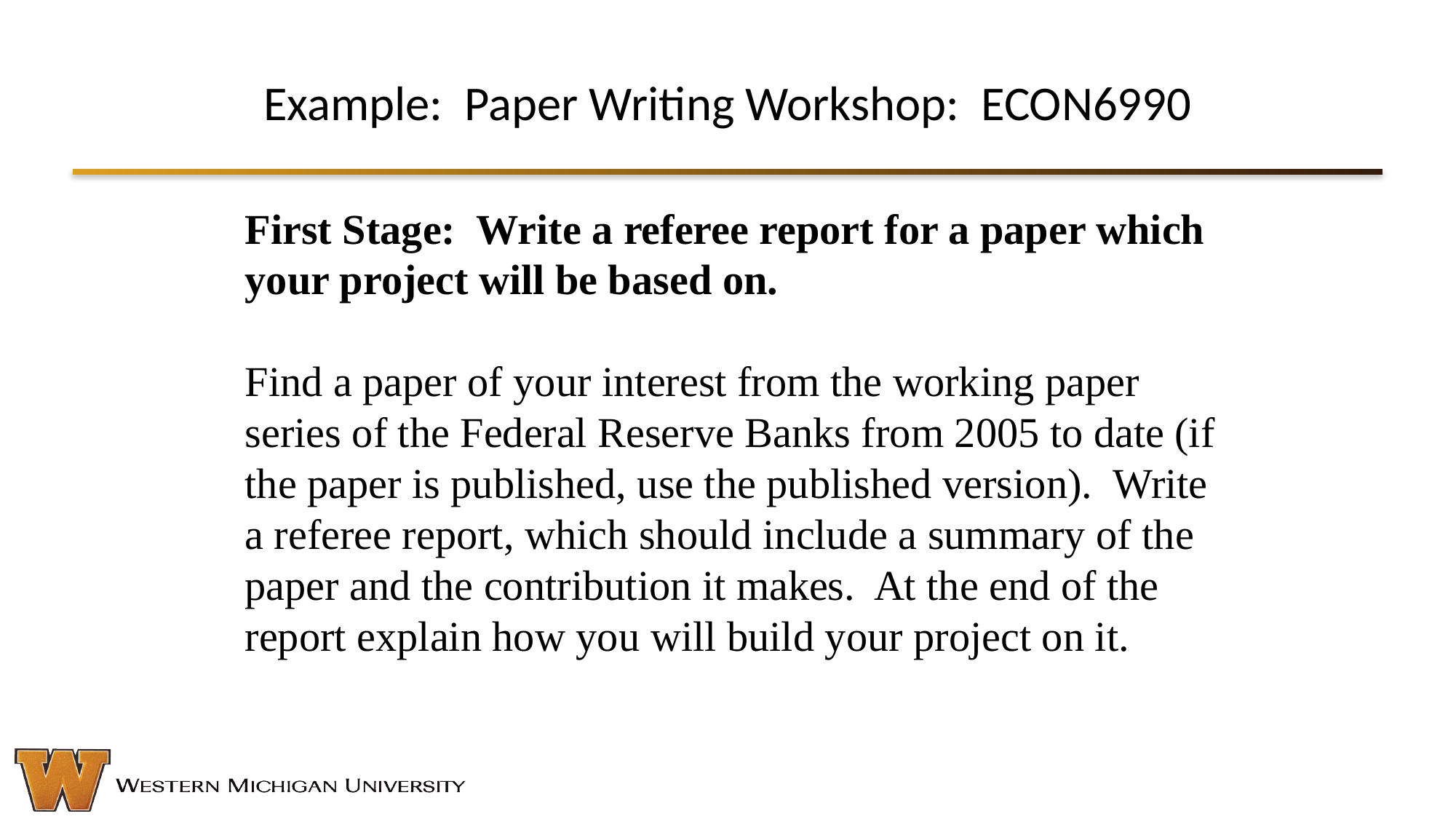

# Example:  Paper Writing Workshop:  ECON6990
First Stage:  Write a referee report for a paper which your project will be based on.

Find a paper of your interest from the working paper series of the Federal Reserve Banks from 2005 to date (if the paper is published, use the published version).  Write a referee report, which should include a summary of the paper and the contribution it makes.  At the end of the report explain how you will build your project on it.